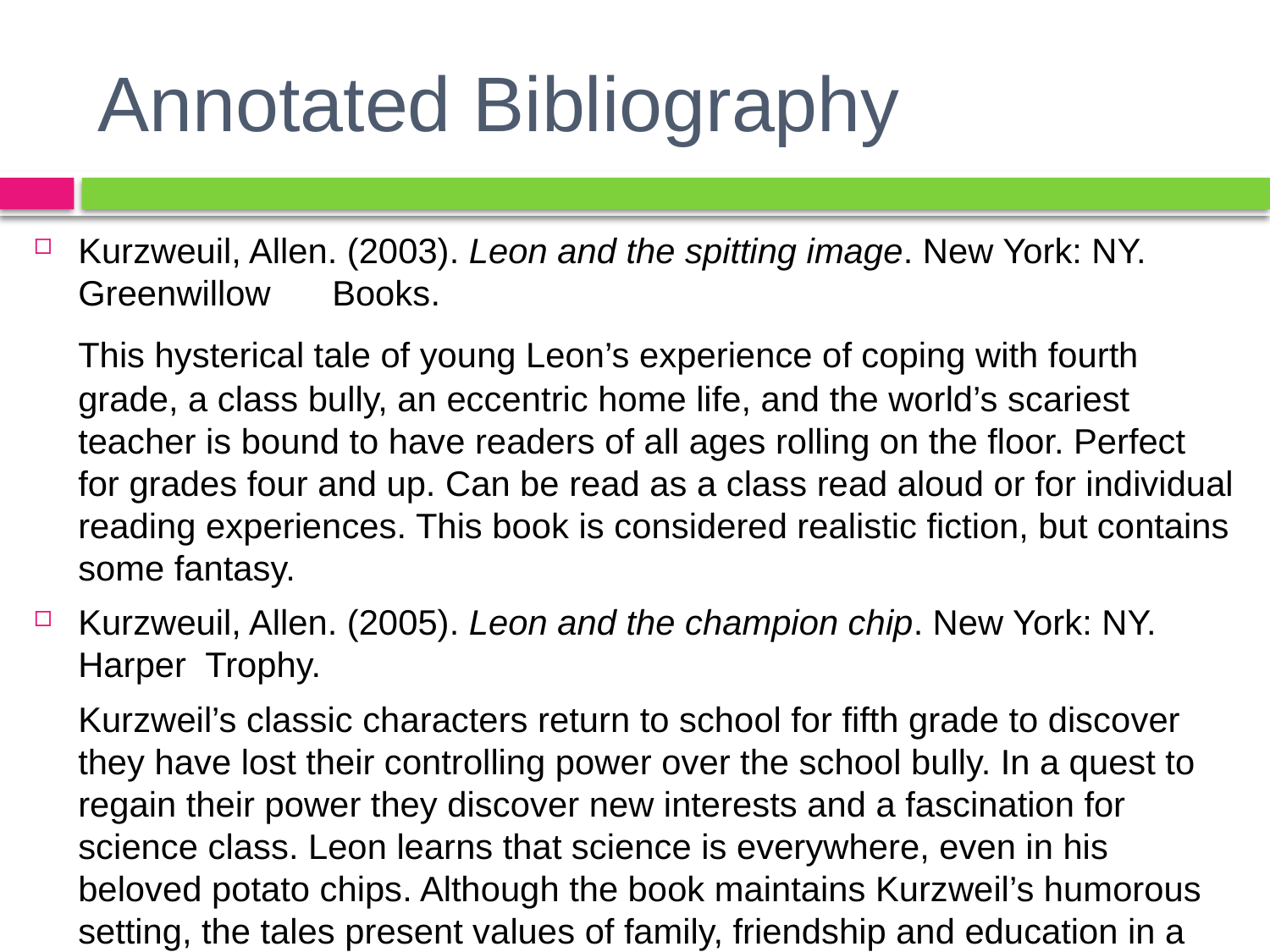

# Annotated Bibliography
Kurzweuil, Allen. (2003). Leon and the spitting image. New York: NY. Greenwillow 	Books.
	This hysterical tale of young Leon’s experience of coping with fourth grade, a class bully, an eccentric home life, and the world’s scariest teacher is bound to have readers of all ages rolling on the floor. Perfect for grades four and up. Can be read as a class read aloud or for individual reading experiences. This book is considered realistic fiction, but contains some fantasy.
Kurzweuil, Allen. (2005). Leon and the champion chip. New York: NY. Harper 	Trophy.
	Kurzweil’s classic characters return to school for fifth grade to discover they have lost their controlling power over the school bully. In a quest to regain their power they discover new interests and a fascination for science class. Leon learns that science is everywhere, even in his beloved potato chips. Although the book maintains Kurzweil’s humorous setting, the tales present values of family, friendship and education in a meaningful manner.